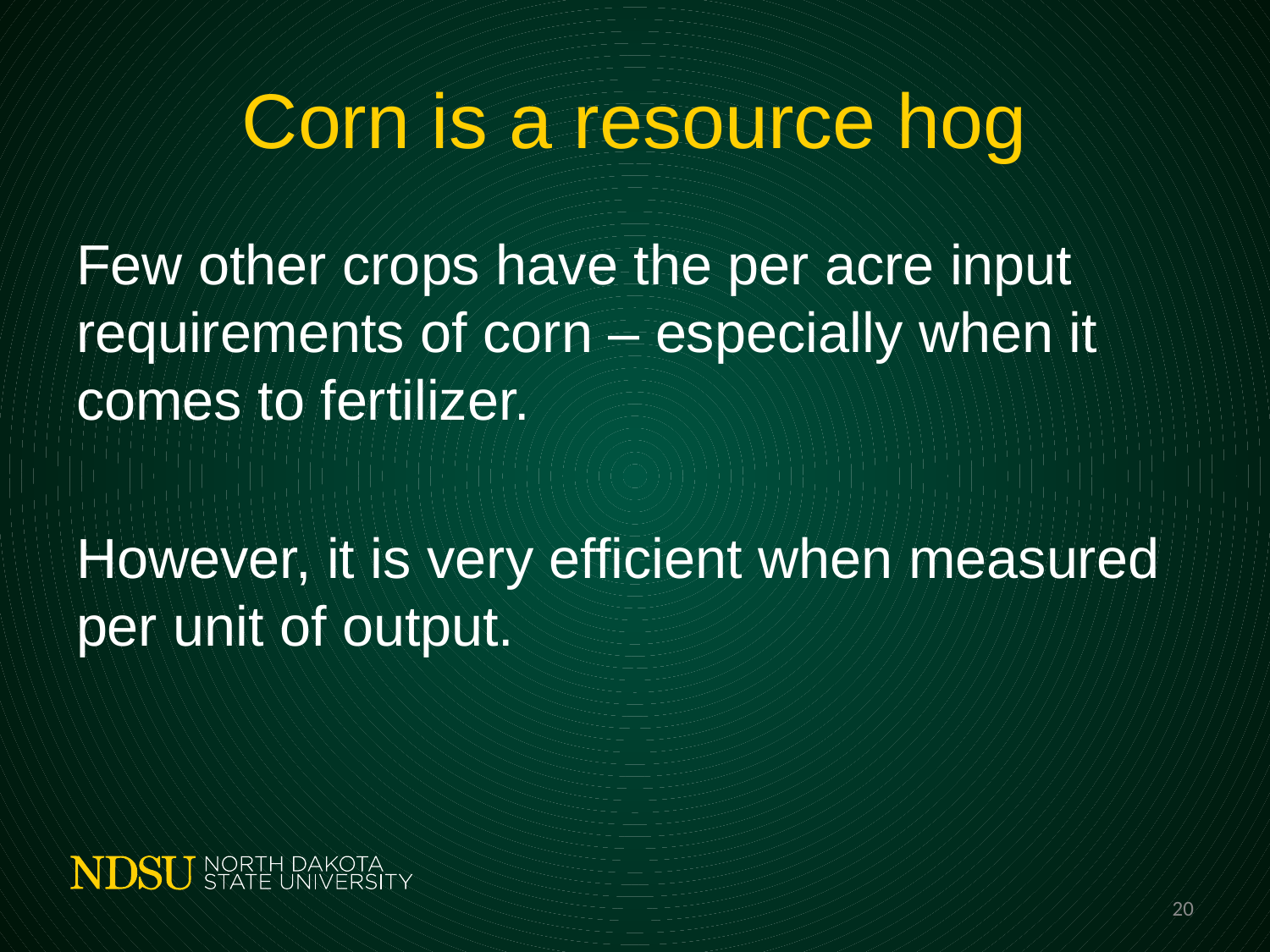

# Corn is a resource hog
Few other crops have the per acre input requirements of corn – especially when it comes to fertilizer.

However, it is very efficient when measured per unit of output.
20